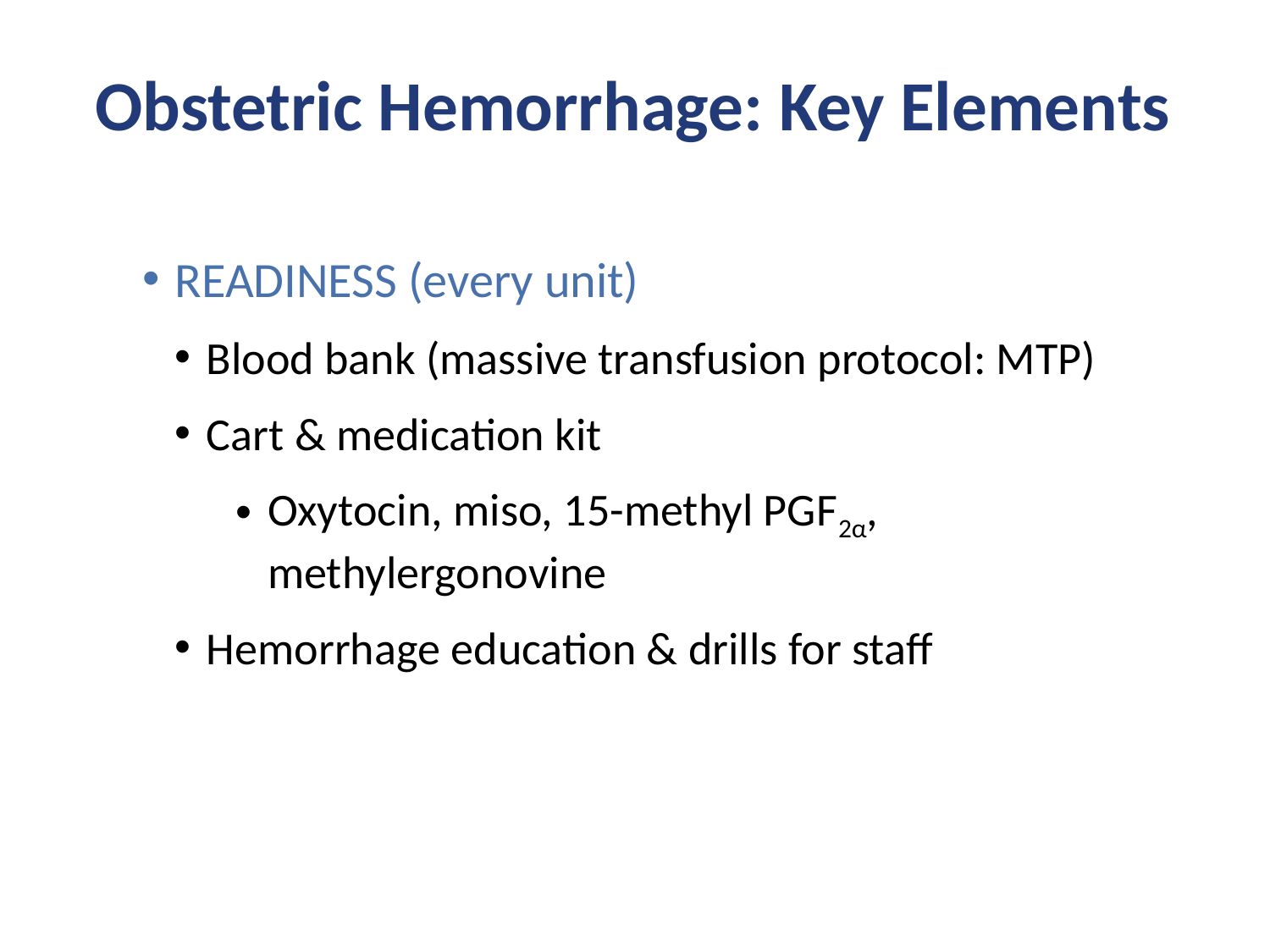

Obstetric Hemorrhage: Key Elements
READINESS (every unit)
Blood bank (massive transfusion protocol: MTP)
Cart & medication kit
Oxytocin, miso, 15-methyl PGF2α, methylergonovine
Hemorrhage education & drills for staff